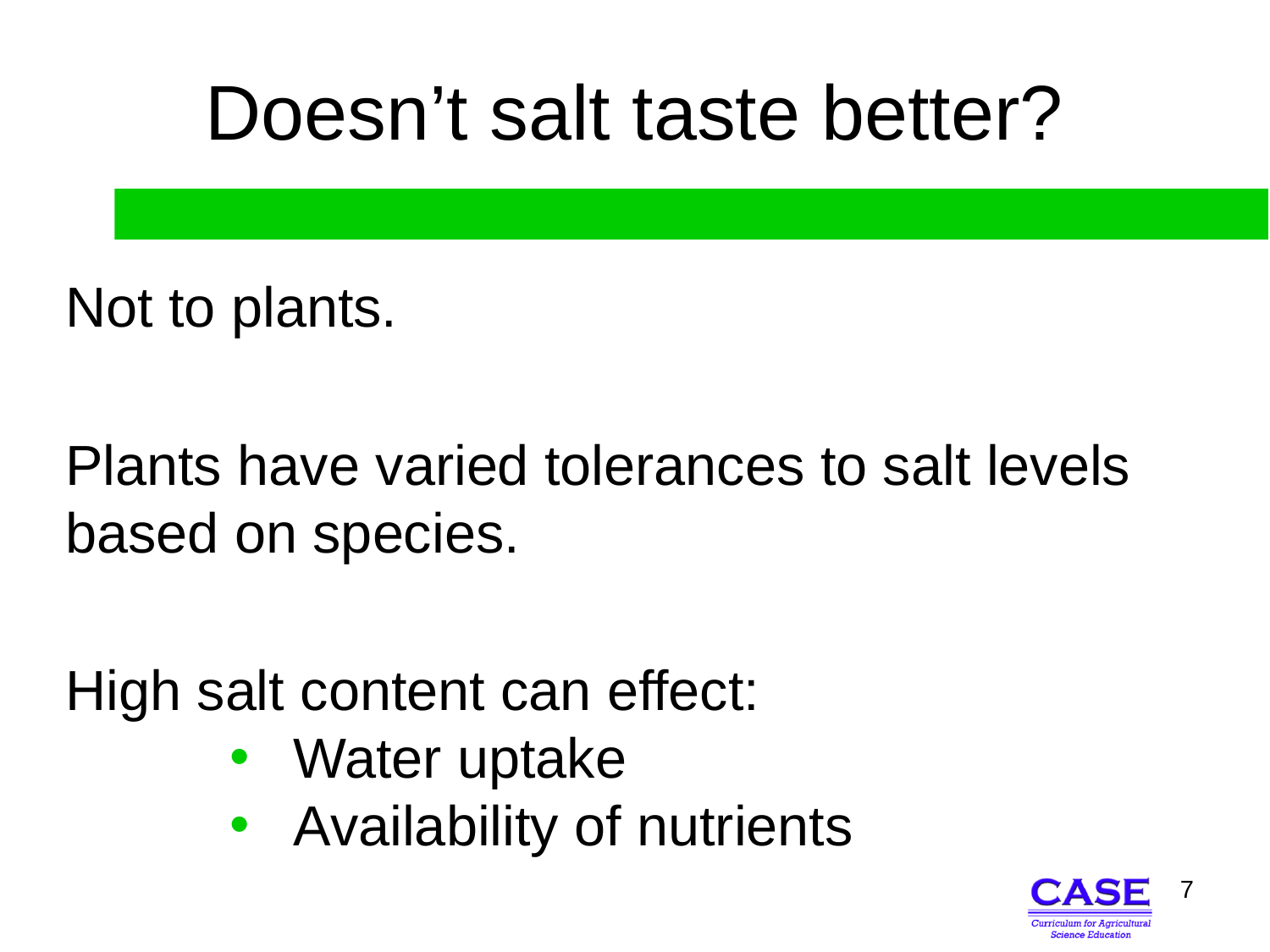

# Doesn’t salt taste better?
Not to plants.

Plants have varied tolerances to salt levels based on species.

High salt content can effect:
Water uptake
Availability of nutrients
7